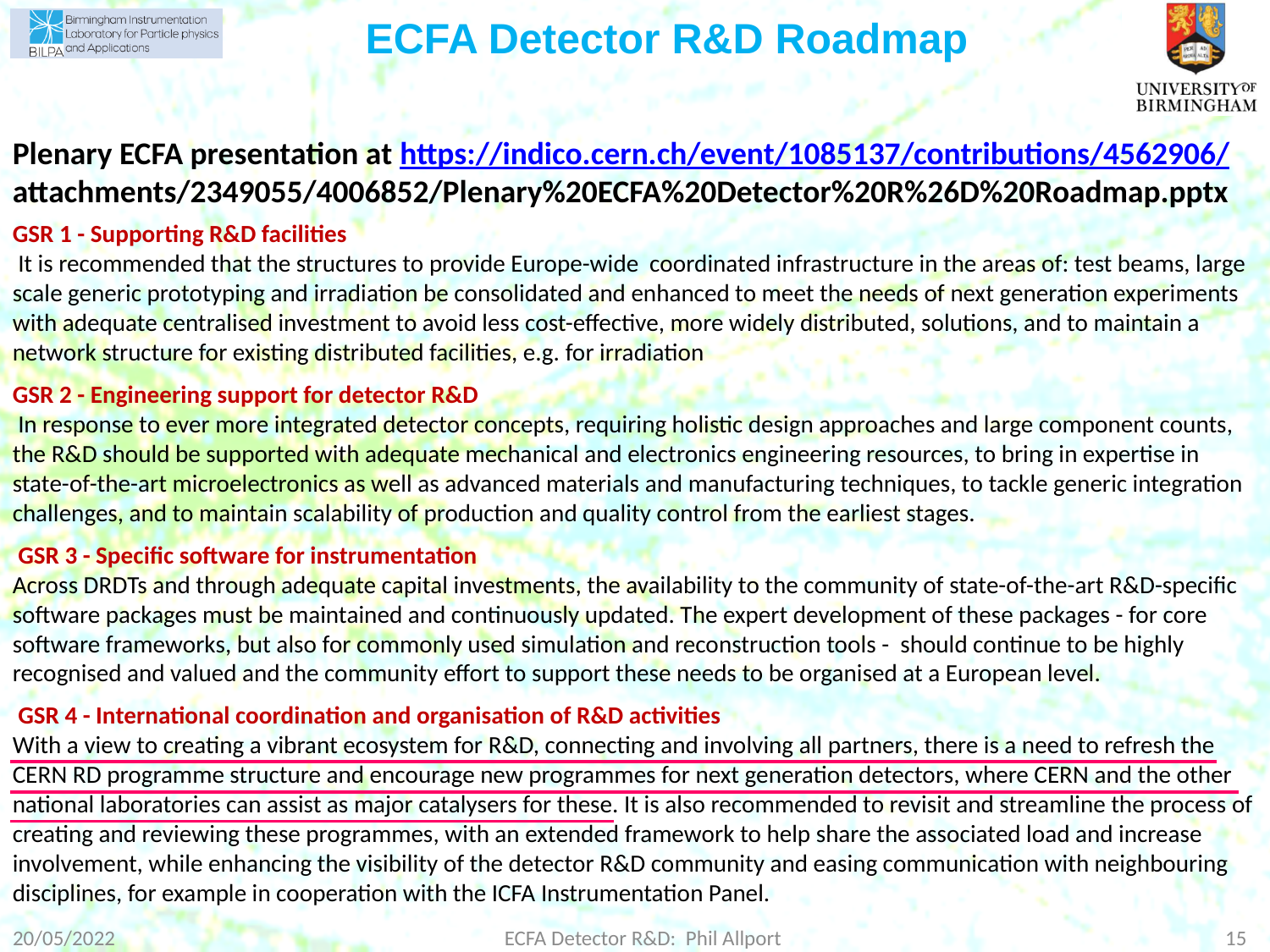

ECFA Detector R&D Roadmap
Plenary ECFA presentation at https://indico.cern.ch/event/1085137/contributions/4562906/
attachments/2349055/4006852/Plenary%20ECFA%20Detector%20R%26D%20Roadmap.pptx
GSR 1 - Supporting R&D facilities
 It is recommended that the structures to provide Europe-wide  coordinated infrastructure in the areas of: test beams, large scale generic prototyping and irradiation be consolidated and enhanced to meet the needs of next generation experiments with adequate centralised investment to avoid less cost-effective, more widely distributed, solutions, and to maintain a network structure for existing distributed facilities, e.g. for irradiation

GSR 2 - Engineering support for detector R&D
 In response to ever more integrated detector concepts, requiring holistic design approaches and large component counts, the R&D should be supported with adequate mechanical and electronics engineering resources, to bring in expertise in state-of-the-art microelectronics as well as advanced materials and manufacturing techniques, to tackle generic integration challenges, and to maintain scalability of production and quality control from the earliest stages.

 GSR 3 - Specific software for instrumentation
Across DRDTs and through adequate capital investments, the availability to the community of state-of-the-art R&D-specific software packages must be maintained and continuously updated. The expert development of these packages - for core software frameworks, but also for commonly used simulation and reconstruction tools -  should continue to be highly recognised and valued and the community effort to support these needs to be organised at a European level.

 GSR 4 - International coordination and organisation of R&D activities
With a view to creating a vibrant ecosystem for R&D, connecting and involving all partners, there is a need to refresh the CERN RD programme structure and encourage new programmes for next generation detectors, where CERN and the other national laboratories can assist as major catalysers for these. It is also recommended to revisit and streamline the process of creating and reviewing these programmes, with an extended framework to help share the associated load and increase involvement, while enhancing the visibility of the detector R&D community and easing communication with neighbouring disciplines, for example in cooperation with the ICFA Instrumentation Panel.